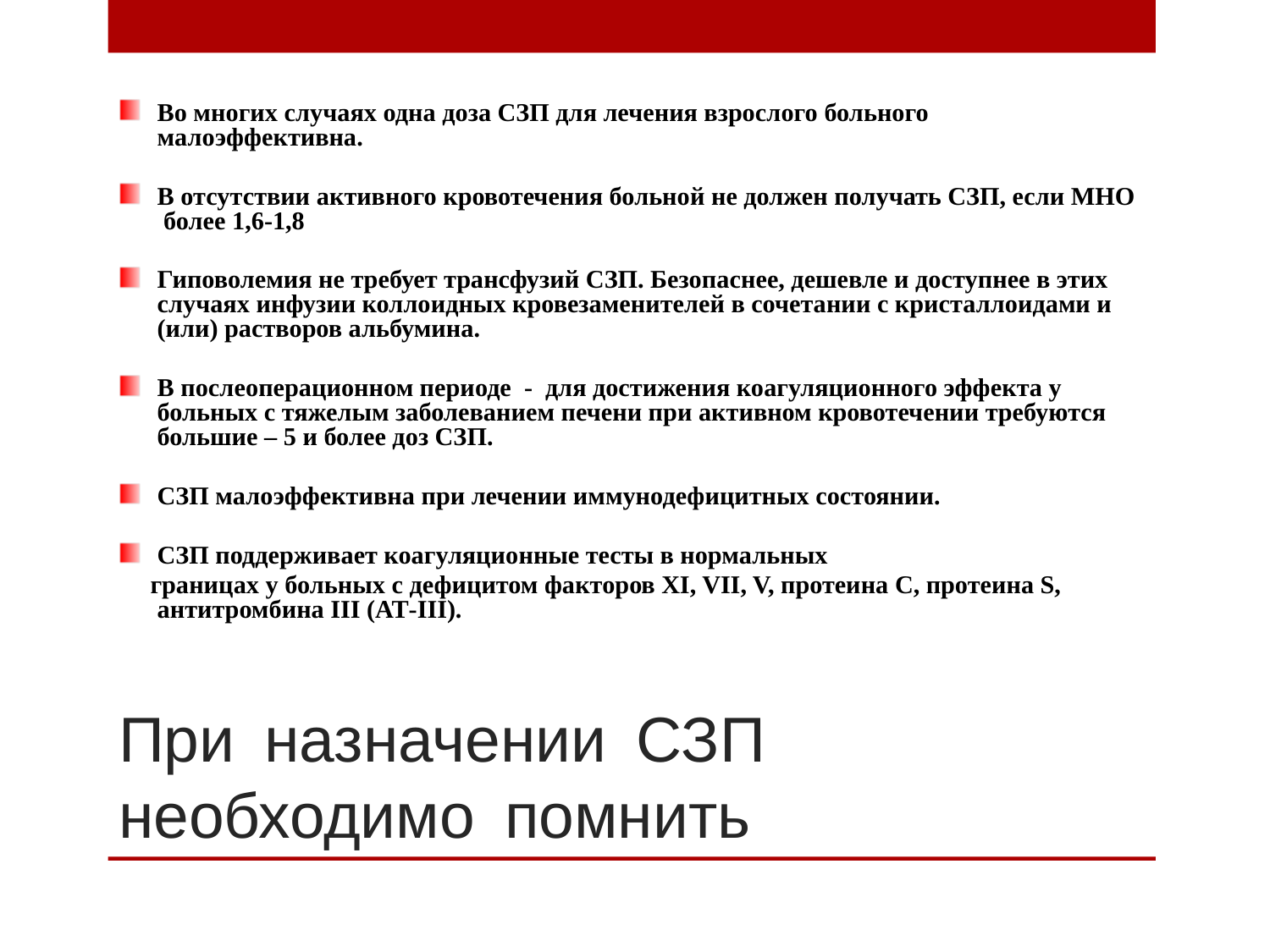

Во многих случаях одна доза СЗП для лечения взрослого больного малоэффективна.

В отсутствии активного кровотечения больной не должен получать СЗП, если МНО  более 1,6-1,8

Гиповолемия не требует трансфузий СЗП. Безопаснее, дешевле и доступнее в этих случаях инфузии коллоидных кровезаменителей в сочетании с кристаллоидами и (или) растворов альбумина.

В послеоперационном периоде  -  для достижения коагуляционного эффекта у больных с тяжелым заболеванием печени при активном кровотечении требуются большие – 5 и более доз СЗП.

СЗП малоэффективна при лечении иммунодефицитных состоянии.

СЗП поддерживает коагуляционные тесты в нормальных
     границах у больных с дефицитом факторов XI, VII, V, протеина С, протеина S, антитромбина III (АТ-III).

# При  назначении  СЗП  необходимо  помнить